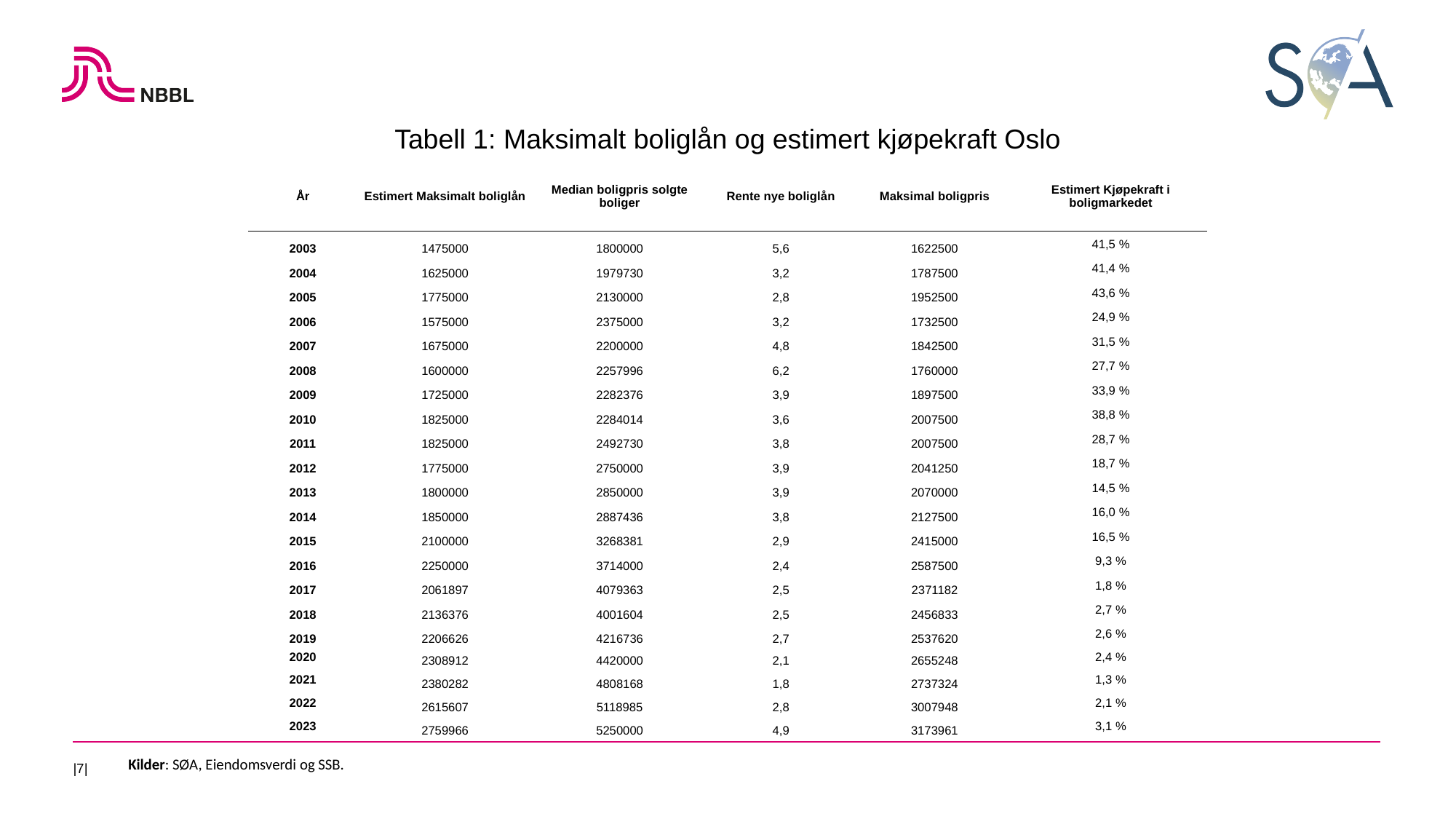

Tabell 1: Maksimalt boliglån og estimert kjøpekraft Oslo
| År | Estimert Maksimalt boliglån | Median boligpris solgte boliger | Rente nye boliglån | Maksimal boligpris | Estimert Kjøpekraft i boligmarkedet |
| --- | --- | --- | --- | --- | --- |
| 2003 | 1475000 | 1800000 | 5,6 | 1622500 | 41,5 % |
| 2004 | 1625000 | 1979730 | 3,2 | 1787500 | 41,4 % |
| 2005 | 1775000 | 2130000 | 2,8 | 1952500 | 43,6 % |
| 2006 | 1575000 | 2375000 | 3,2 | 1732500 | 24,9 % |
| 2007 | 1675000 | 2200000 | 4,8 | 1842500 | 31,5 % |
| 2008 | 1600000 | 2257996 | 6,2 | 1760000 | 27,7 % |
| 2009 | 1725000 | 2282376 | 3,9 | 1897500 | 33,9 % |
| 2010 | 1825000 | 2284014 | 3,6 | 2007500 | 38,8 % |
| 2011 | 1825000 | 2492730 | 3,8 | 2007500 | 28,7 % |
| 2012 | 1775000 | 2750000 | 3,9 | 2041250 | 18,7 % |
| 2013 | 1800000 | 2850000 | 3,9 | 2070000 | 14,5 % |
| 2014 | 1850000 | 2887436 | 3,8 | 2127500 | 16,0 % |
| 2015 | 2100000 | 3268381 | 2,9 | 2415000 | 16,5 % |
| 2016 | 2250000 | 3714000 | 2,4 | 2587500 | 9,3 % |
| 2017 | 2061897 | 4079363 | 2,5 | 2371182 | 1,8 % |
| 2018 | 2136376 | 4001604 | 2,5 | 2456833 | 2,7 % |
| 2019 | 2206626 | 4216736 | 2,7 | 2537620 | 2,6 % |
| 2020 | 2308912 | 4420000 | 2,1 | 2655248 | 2,4 % |
| 2021 | 2380282 | 4808168 | 1,8 | 2737324 | 1,3 % |
| 2022 | 2615607 | 5118985 | 2,8 | 3007948 | 2,1 % |
| 2023 | 2759966 | 5250000 | 4,9 | 3173961 | 3,1 % |

|7|